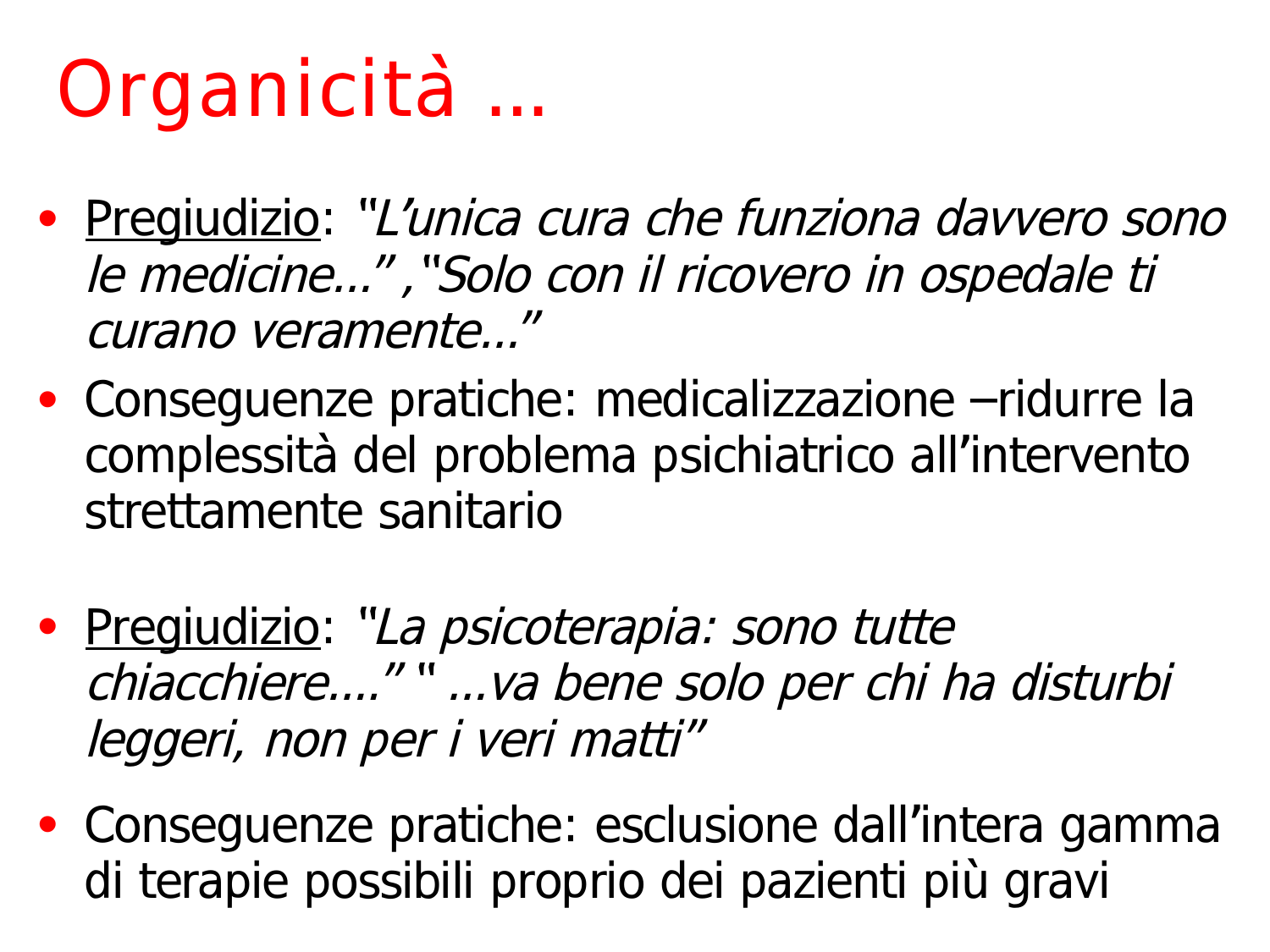

# Organicità …
Pregiudizio: “L’unica cura che funziona davvero sono le medicine…” ,“Solo con il ricovero in ospedale ti curano veramente…”
Conseguenze pratiche: medicalizzazione –ridurre la complessità del problema psichiatrico all’intervento strettamente sanitario
Pregiudizio: “La psicoterapia: sono tutte chiacchiere….” “ …va bene solo per chi ha disturbi leggeri, non per i veri matti”
Conseguenze pratiche: esclusione dall’intera gamma di terapie possibili proprio dei pazienti più gravi